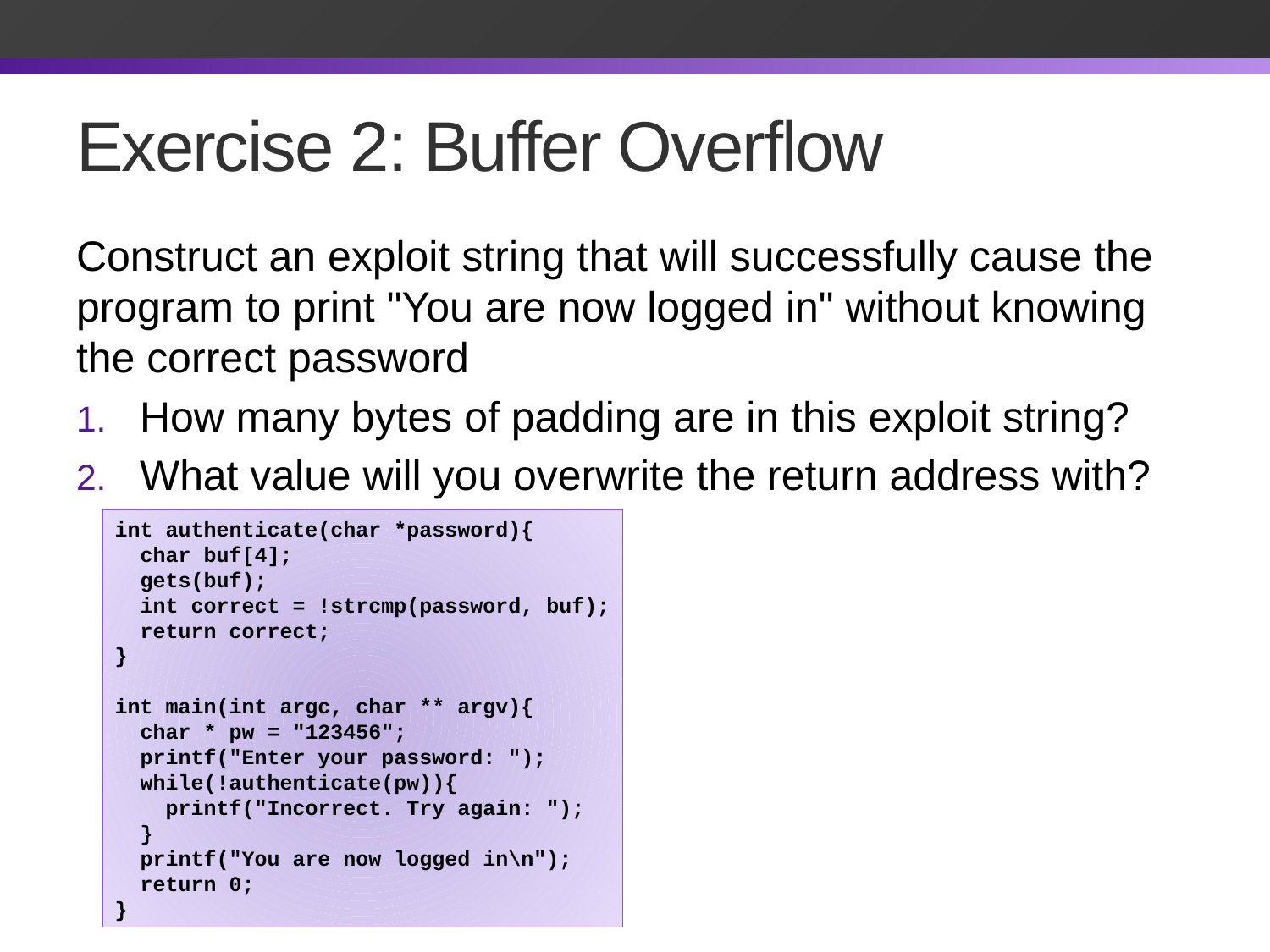

# Exercise 2: Buffer Overflow
Construct an exploit string that will successfully cause the program to print "You are now logged in" without knowing the correct password
How many bytes of padding are in this exploit string?
What value will you overwrite the return address with?
int authenticate(char *password){
  char buf[4];
  gets(buf);
  int correct = !strcmp(password, buf);
  return correct;
}

int main(int argc, char ** argv){
  char * pw = "123456";
  printf("Enter your password: ");
  while(!authenticate(pw)){
    printf("Incorrect. Try again: ");
  }
  printf("You are now logged in\n");
  return 0;
}